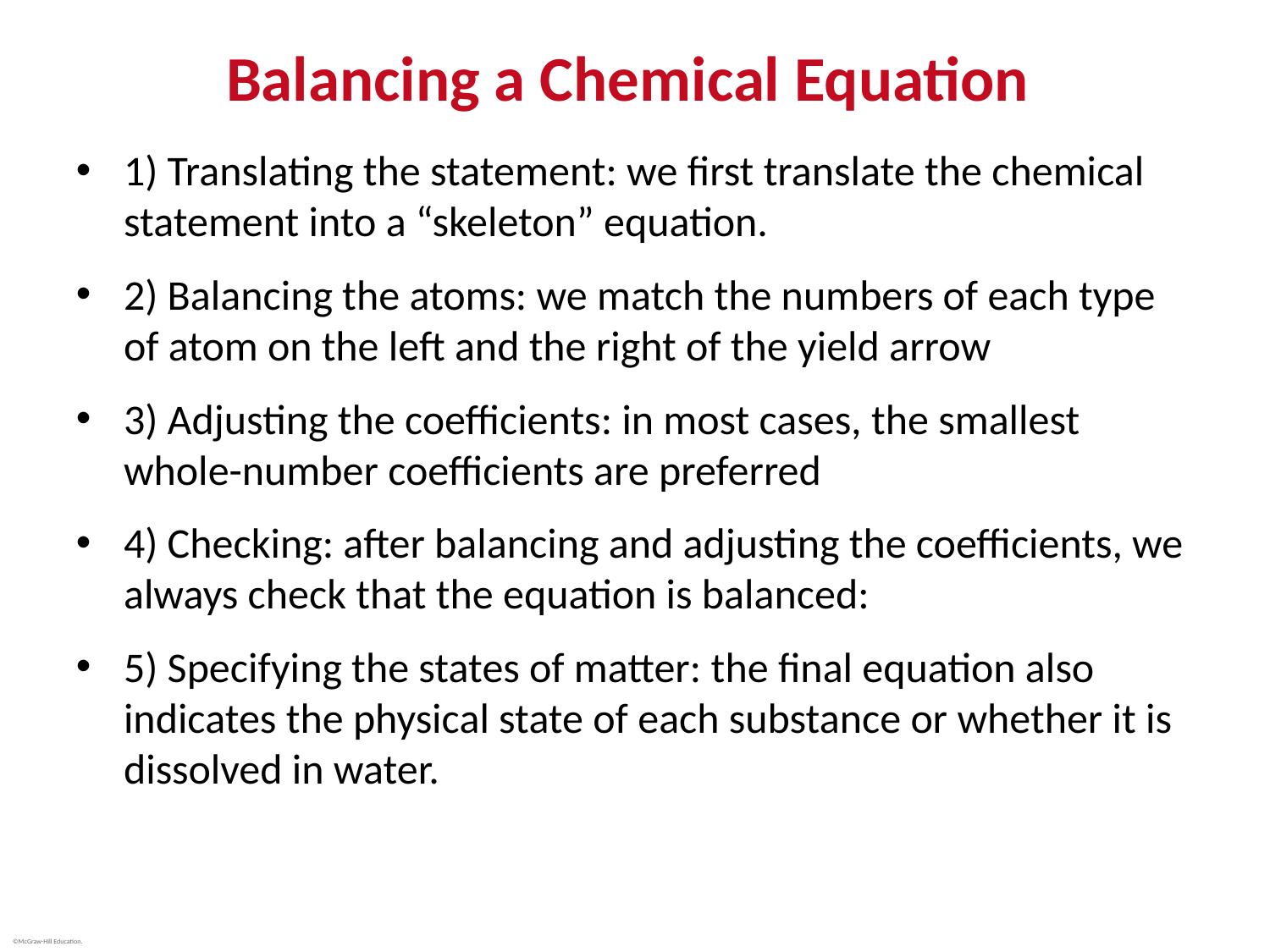

# Balancing a Chemical Equation
1) Translating the statement: we first translate the chemical statement into a “skeleton” equation.
2) Balancing the atoms: we match the numbers of each type of atom on the left and the right of the yield arrow
3) Adjusting the coefficients: in most cases, the smallest whole-number coefficients are preferred
4) Checking: after balancing and adjusting the coefficients, we always check that the equation is balanced:
5) Specifying the states of matter: the final equation also indicates the physical state of each substance or whether it is dissolved in water.